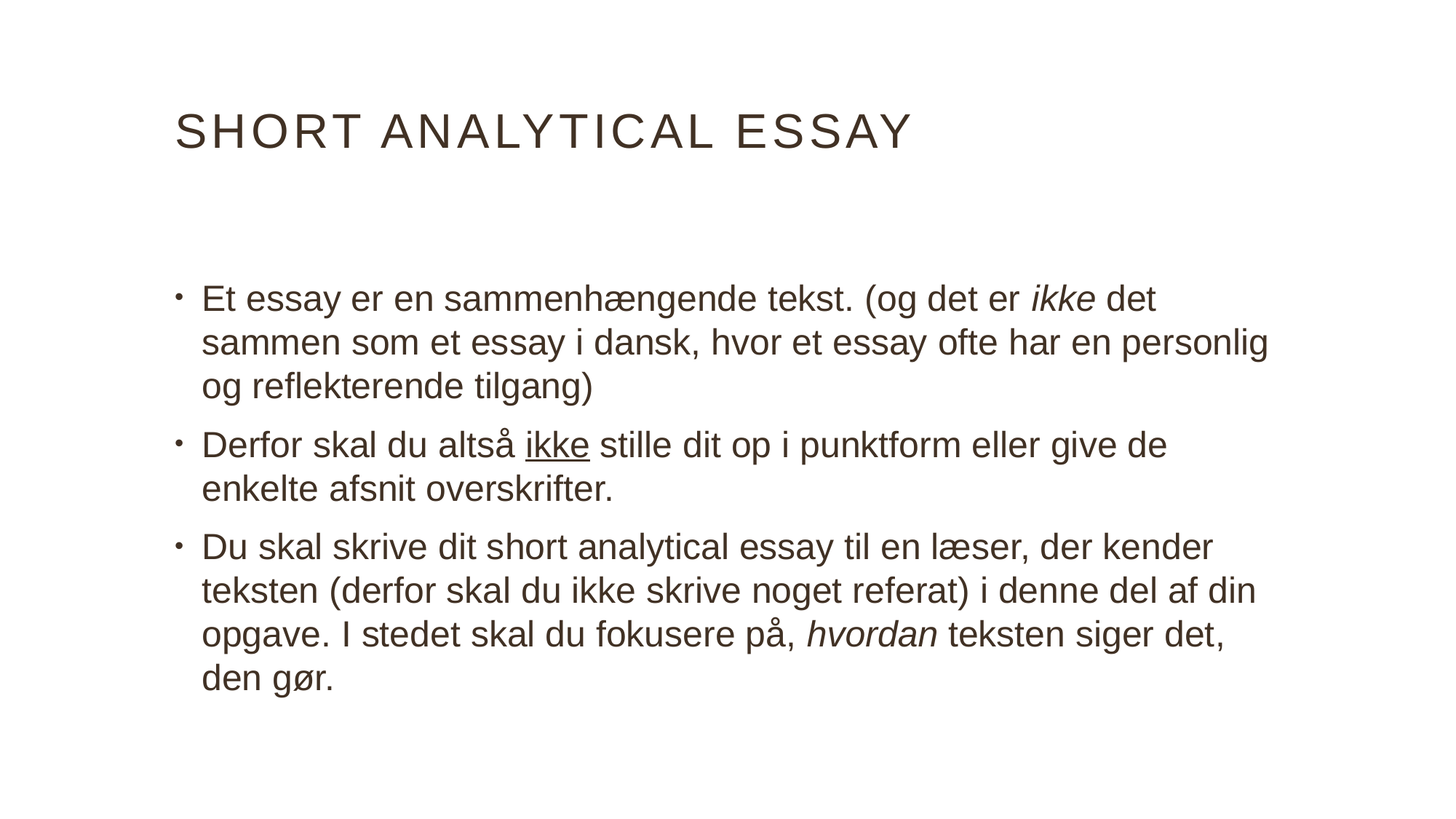

# Short Analytical Essay
Et essay er en sammenhængende tekst. (og det er ikke det sammen som et essay i dansk, hvor et essay ofte har en personlig og reflekterende tilgang)
Derfor skal du altså ikke stille dit op i punktform eller give de enkelte afsnit overskrifter.
Du skal skrive dit short analytical essay til en læser, der kender teksten (derfor skal du ikke skrive noget referat) i denne del af din opgave. I stedet skal du fokusere på, hvordan teksten siger det, den gør.